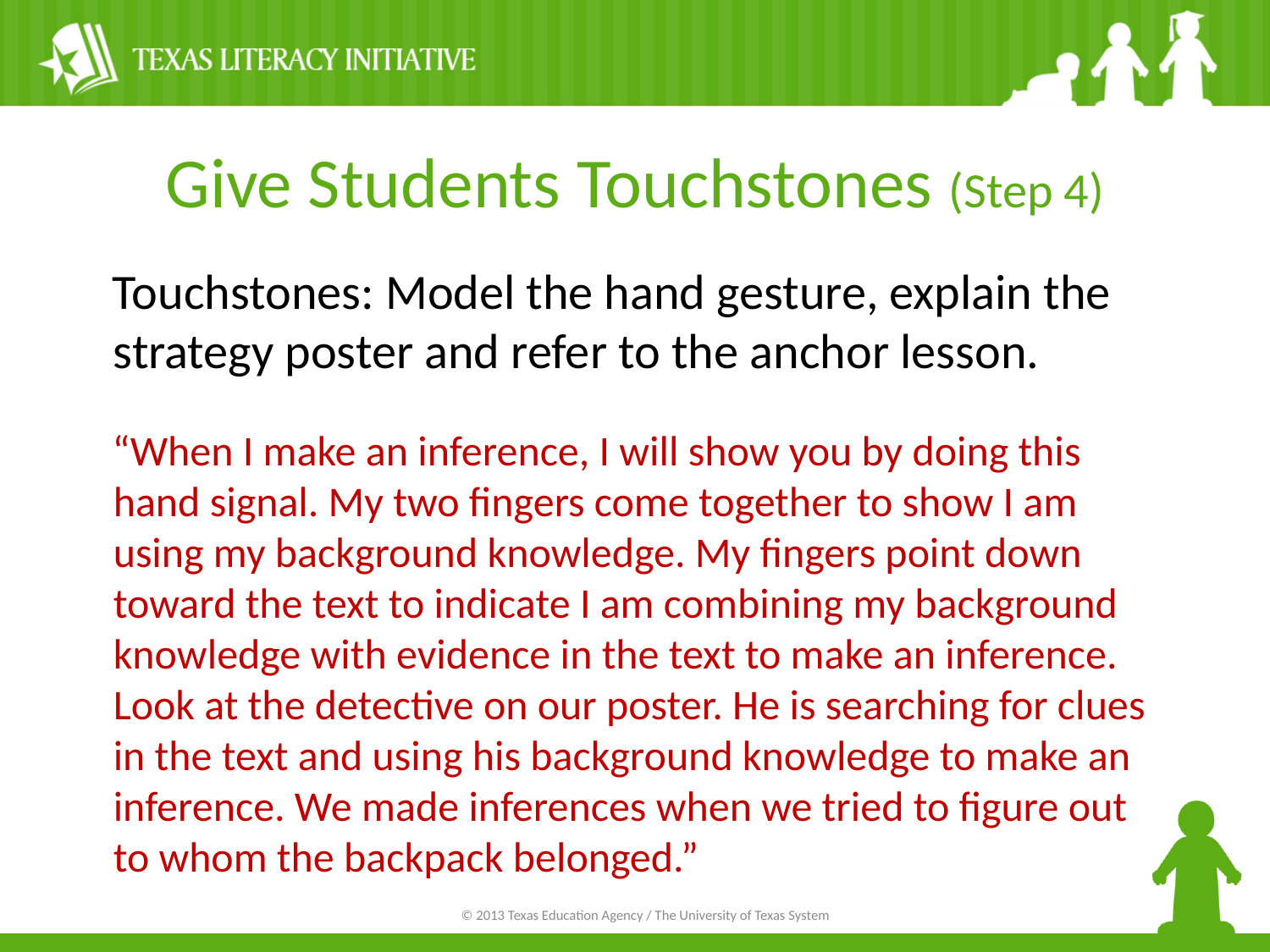

# Give Students Touchstones (Step 4)
Touchstones: Model the hand gesture, explain the strategy poster and refer to the anchor lesson.

“When I make an inference, I will show you by doing this hand signal. My two fingers come together to show I am using my background knowledge. My fingers point down toward the text to indicate I am combining my background knowledge with evidence in the text to make an inference.  Look at the detective on our poster. He is searching for clues in the text and using his background knowledge to make an inference. We made inferences when we tried to figure out to whom the backpack belonged.”